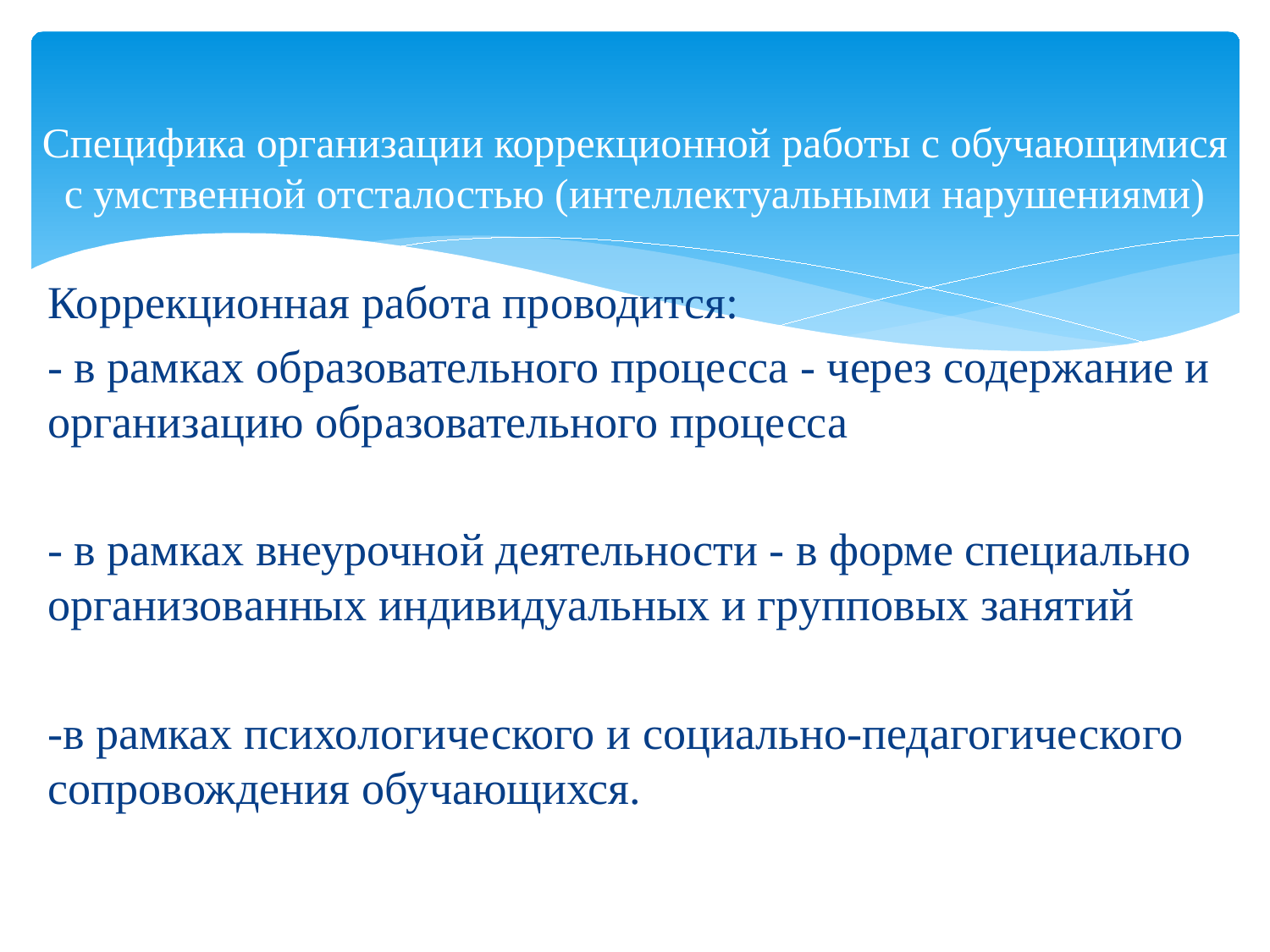

# Специфика организации коррекционной работы с обучающимися с умственной отсталостью (интеллектуальными нарушениями)
Коррекционная работа проводится:
- в рамках образовательного процесса - через содержание и организацию образовательного процесса

- в рамках внеурочной деятельности - в форме специально организованных индивидуальных и групповых занятий

-в рамках психологического и социально-педагогического сопровождения обучающихся.